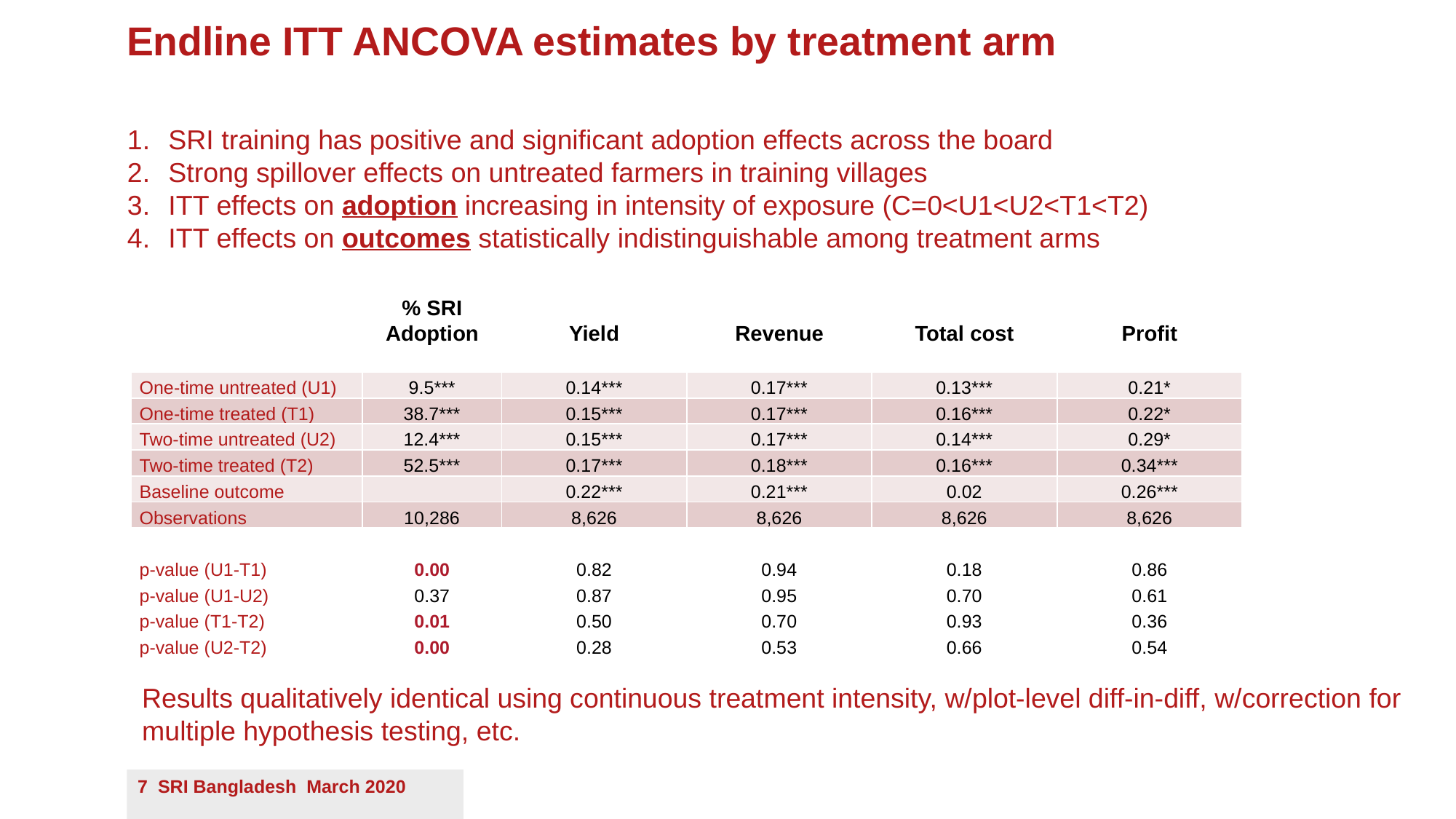

Endline ITT ANCOVA estimates by treatment arm
SRI training has positive and significant adoption effects across the board
Strong spillover effects on untreated farmers in training villages
ITT effects on adoption increasing in intensity of exposure (C=0<U1<U2<T1<T2)
ITT effects on outcomes statistically indistinguishable among treatment arms
|  |  |  |  |  |  |
| --- | --- | --- | --- | --- | --- |
|  | % SRI Adoption | Yield | Revenue | Total cost | Profit |
|  |  |  |  |  |  |
| One-time untreated (U1) | 9.5\*\*\* | 0.14\*\*\* | 0.17\*\*\* | 0.13\*\*\* | 0.21\* |
| One-time treated (T1) | 38.7\*\*\* | 0.15\*\*\* | 0.17\*\*\* | 0.16\*\*\* | 0.22\* |
| Two-time untreated (U2) | 12.4\*\*\* | 0.15\*\*\* | 0.17\*\*\* | 0.14\*\*\* | 0.29\* |
| Two-time treated (T2) | 52.5\*\*\* | 0.17\*\*\* | 0.18\*\*\* | 0.16\*\*\* | 0.34\*\*\* |
| Baseline outcome |  | 0.22\*\*\* | 0.21\*\*\* | 0.02 | 0.26\*\*\* |
| Observations | 10,286 | 8,626 | 8,626 | 8,626 | 8,626 |
|  |  |  |  |  |  |
| p-value (U1-T1) | 0.00 | 0.82 | 0.94 | 0.18 | 0.86 |
| p-value (U1-U2) | 0.37 | 0.87 | 0.95 | 0.70 | 0.61 |
| p-value (T1-T2) | 0.01 | 0.50 | 0.70 | 0.93 | 0.36 |
| p-value (U2-T2) | 0.00 | 0.28 | 0.53 | 0.66 | 0.54 |
Results qualitatively identical using continuous treatment intensity, w/plot-level diff-in-diff, w/correction for multiple hypothesis testing, etc.